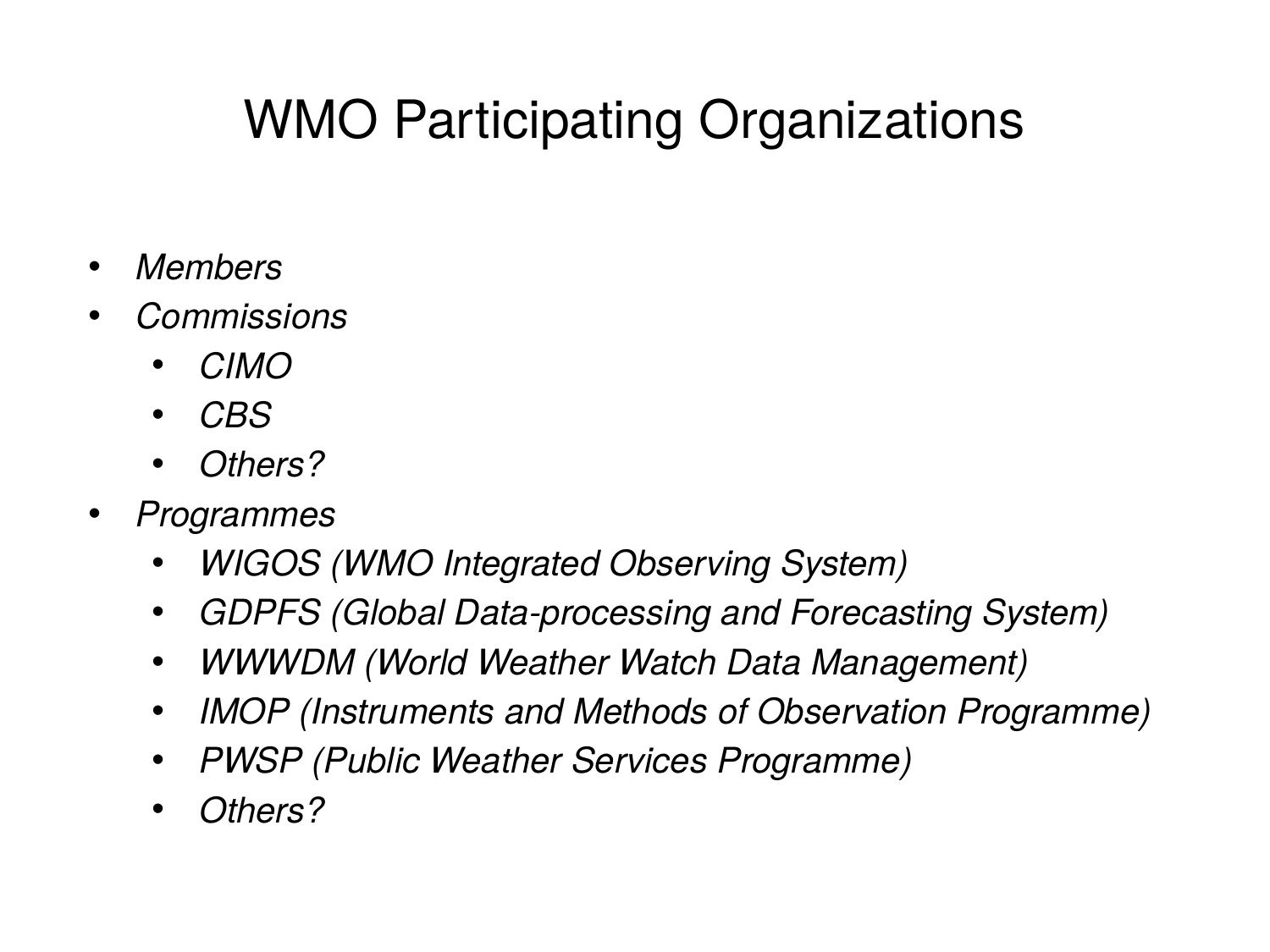

# WMO Participating Organizations
Members
Commissions
CIMO
CBS
Others?
Programmes
WIGOS (WMO Integrated Observing System)
GDPFS (Global Data-processing and Forecasting System)
WWWDM (World Weather Watch Data Management)
IMOP (Instruments and Methods of Observation Programme)
PWSP (Public Weather Services Programme)
Others?